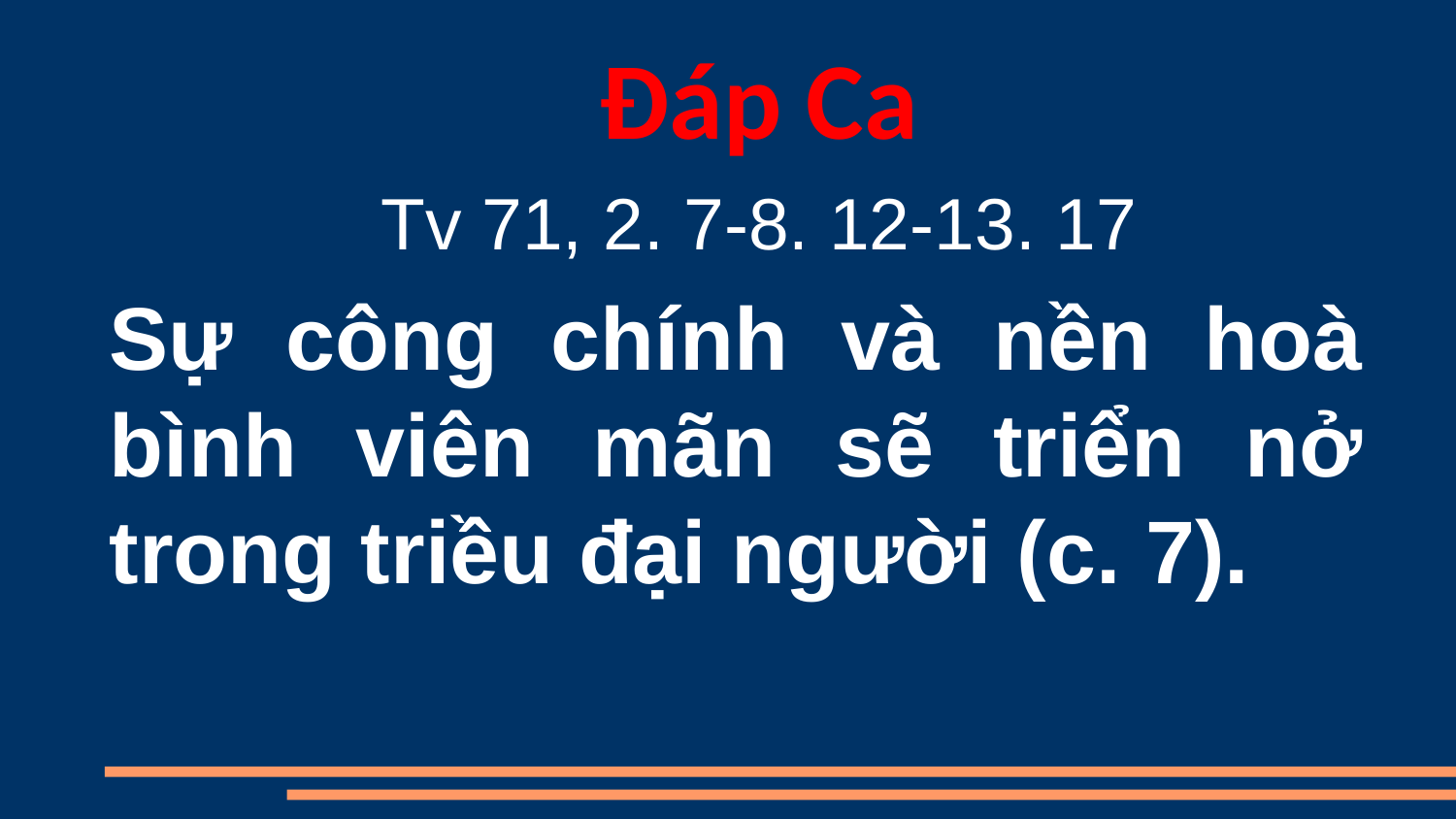

Đáp Ca
Tv 71, 2. 7-8. 12-13. 17
Sự công chính và nền hoà bình viên mãn sẽ triển nở trong triều đại người (c. 7).